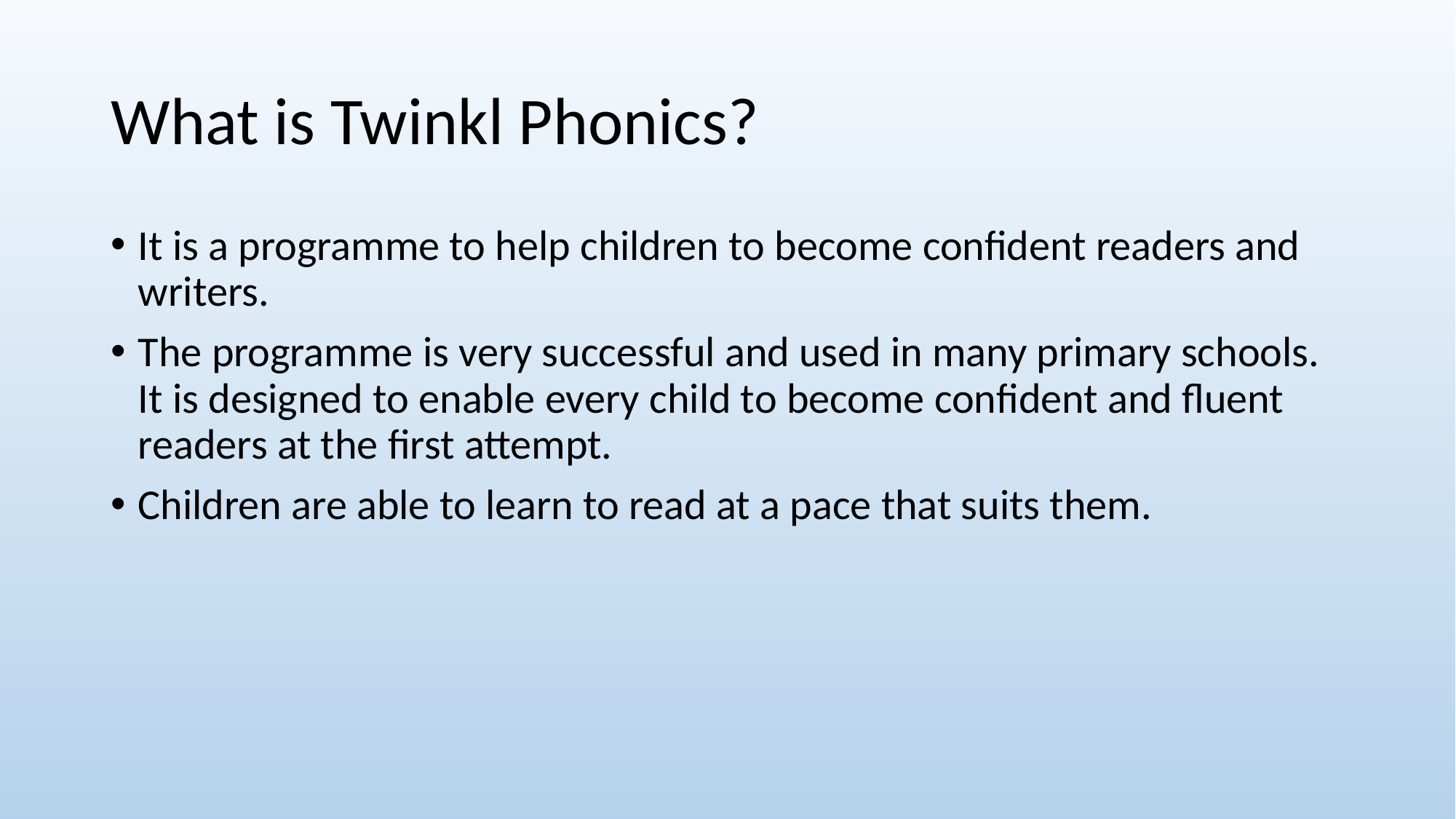

# What is Twinkl Phonics?
It is a programme to help children to become confident readers and writers.
The programme is very successful and used in many primary schools. It is designed to enable every child to become confident and fluent readers at the first attempt.
Children are able to learn to read at a pace that suits them.